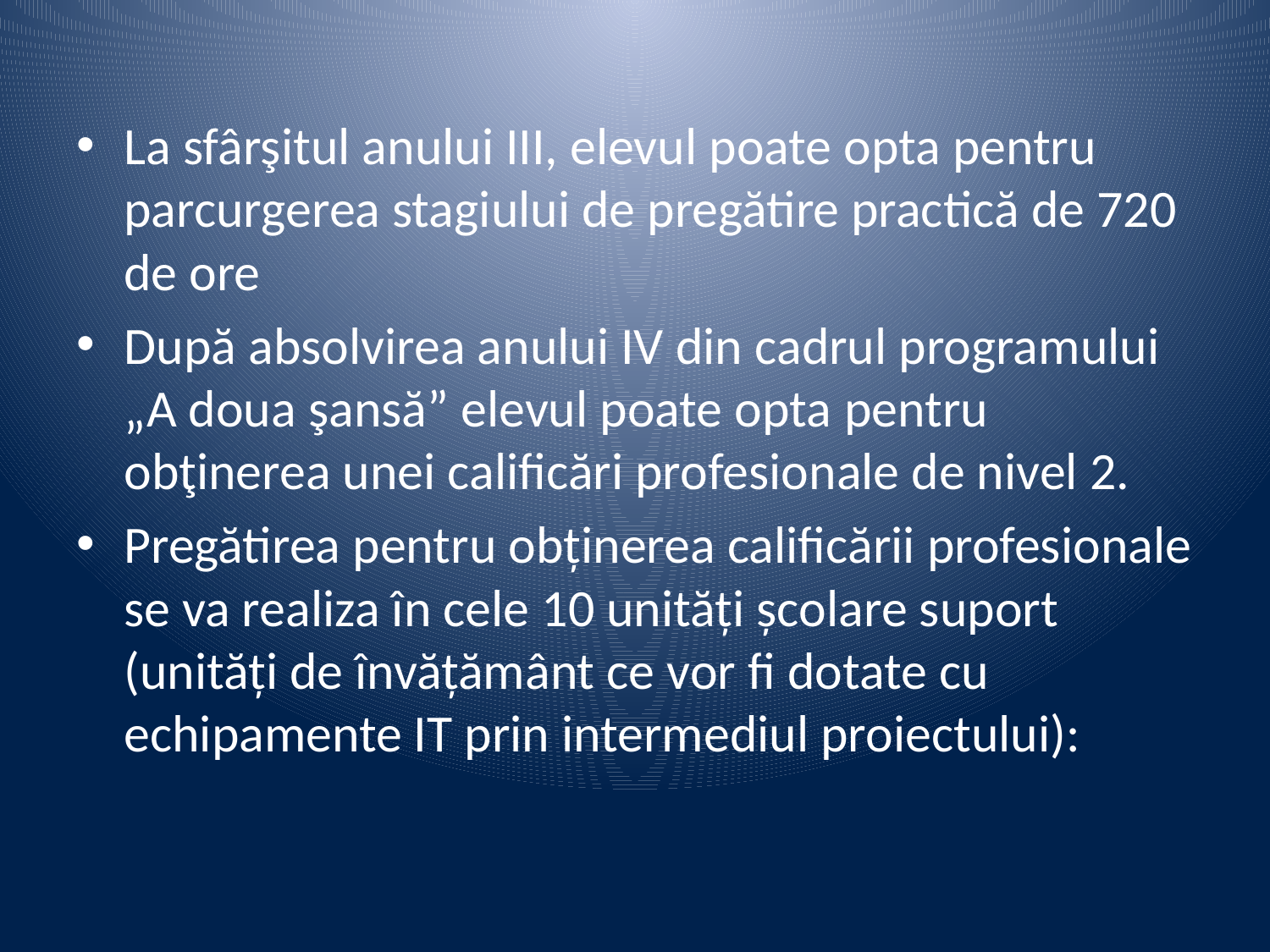

La sfârşitul anului III, elevul poate opta pentru parcurgerea stagiului de pregătire practică de 720 de ore
După absolvirea anului IV din cadrul programului „A doua şansă” elevul poate opta pentru obţinerea unei calificări profesionale de nivel 2.
Pregătirea pentru obținerea calificării profesionale se va realiza în cele 10 unități școlare suport  (unități de învățământ ce vor fi dotate cu echipamente IT prin intermediul proiectului):